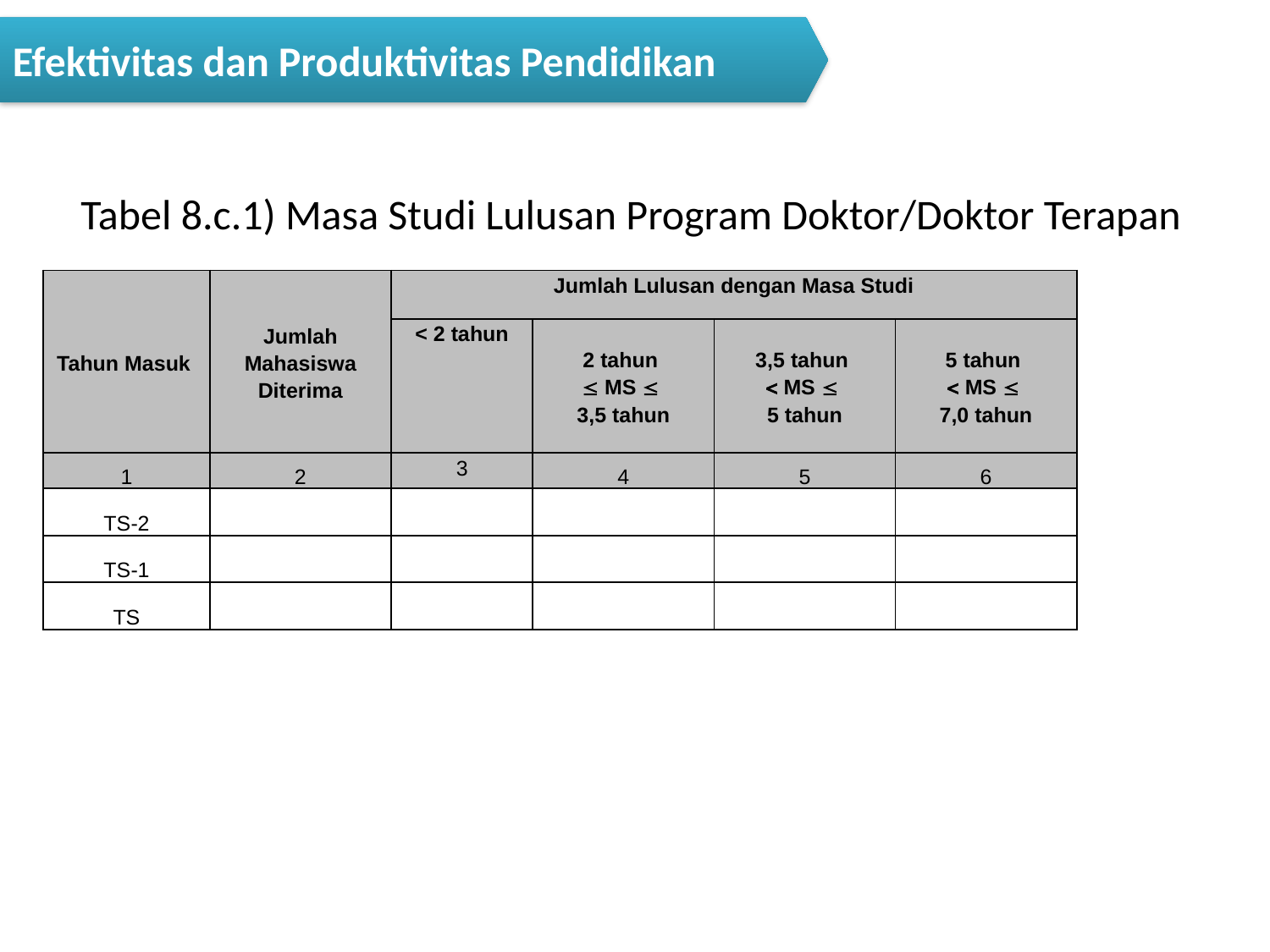

Efektivitas dan Produktivitas Pendidikan
# Tabel 8.c.1) Masa Studi Lulusan Program Doktor/Doktor Terapan
| Tahun Masuk | Jumlah Mahasiswa Diterima | Jumlah Lulusan dengan Masa Studi |  |  |  |
| --- | --- | --- | --- | --- | --- |
|  |  | < 2 tahun | 2 tahun ≤ MS ≤ 3,5 tahun | 3,5 tahun < MS ≤ 5 tahun | 5 tahun < MS ≤ 7,0 tahun |
| 1 | 2 | 3 | 4 | 5 | 6 |
| TS-2 |  |  |  |  |  |
| TS-1 |  |  |  |  |  |
| TS |  |  |  |  |  |